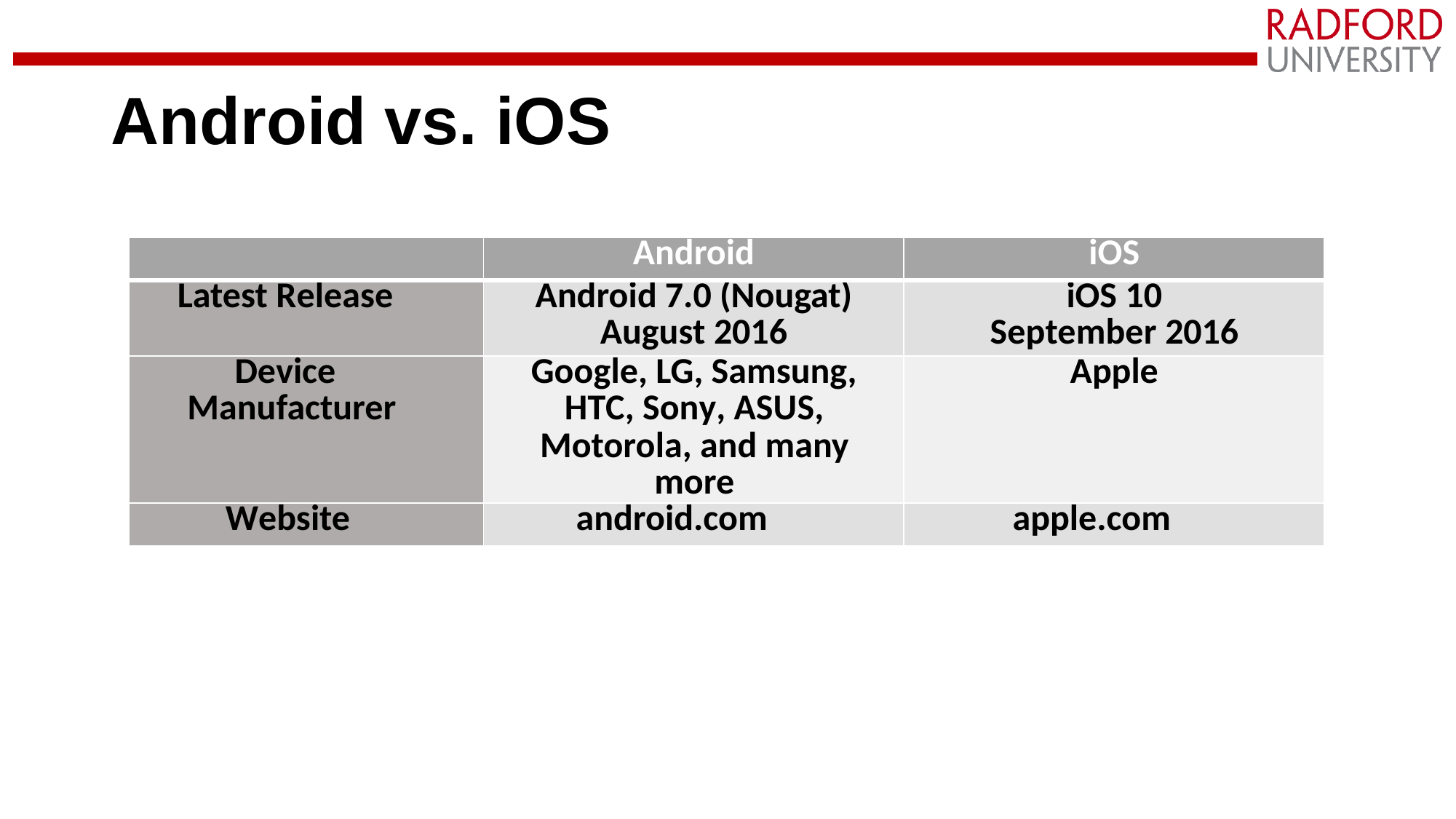

# Android vs. iOS
|  | Android | iOS |
| --- | --- | --- |
| Latest Release | Android 7.0 (Nougat) August 2016 | iOS 10 September 2016 |
| Device Manufacturer | Google, LG, Samsung, HTC, Sony, ASUS, Motorola, and many more | Apple |
| Website | android.com | apple.com |